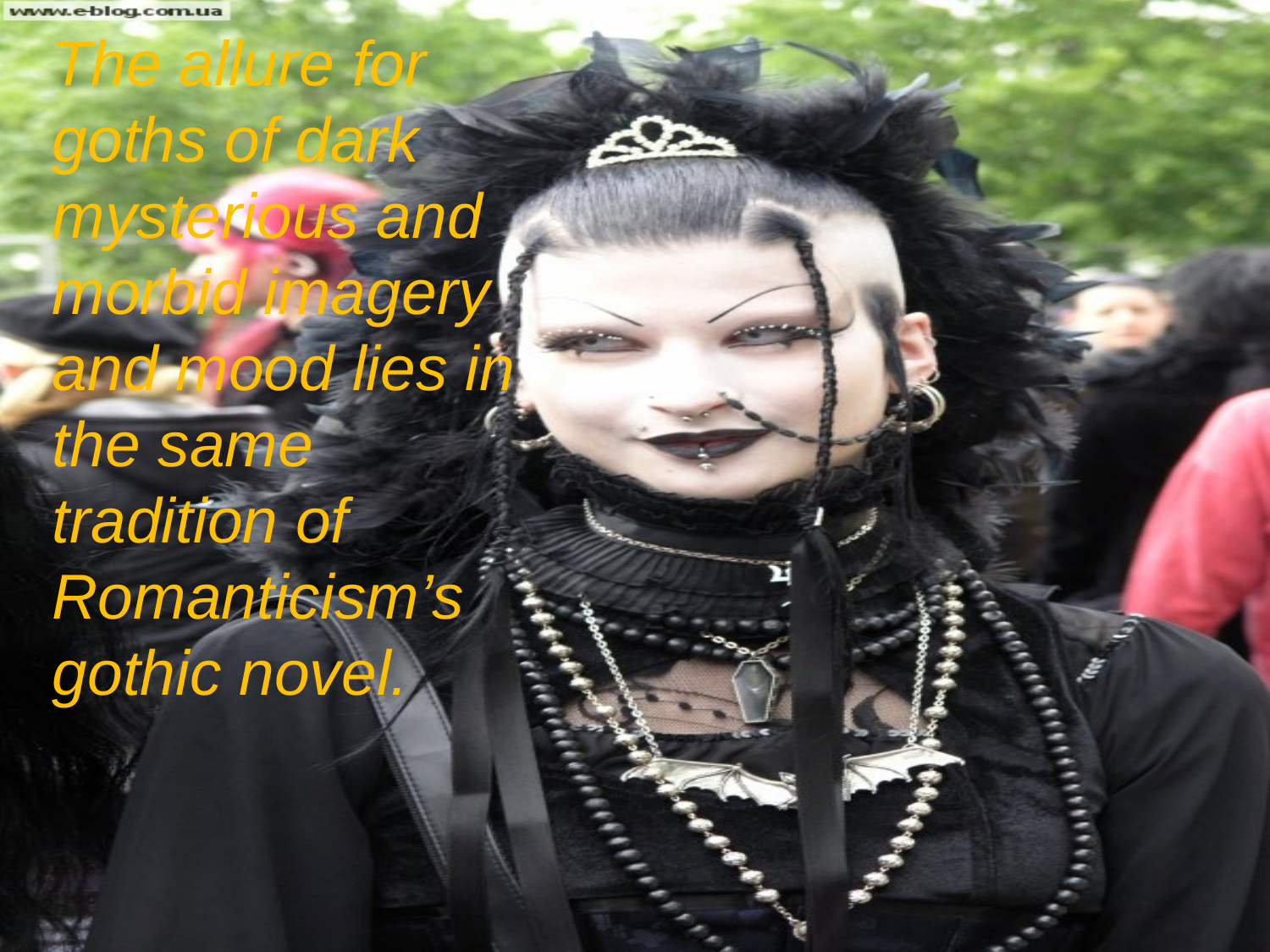

The allure for goths of dark mysterious and morbid imagery and mood lies in the same tradition of Romanticism’s gothic novel.